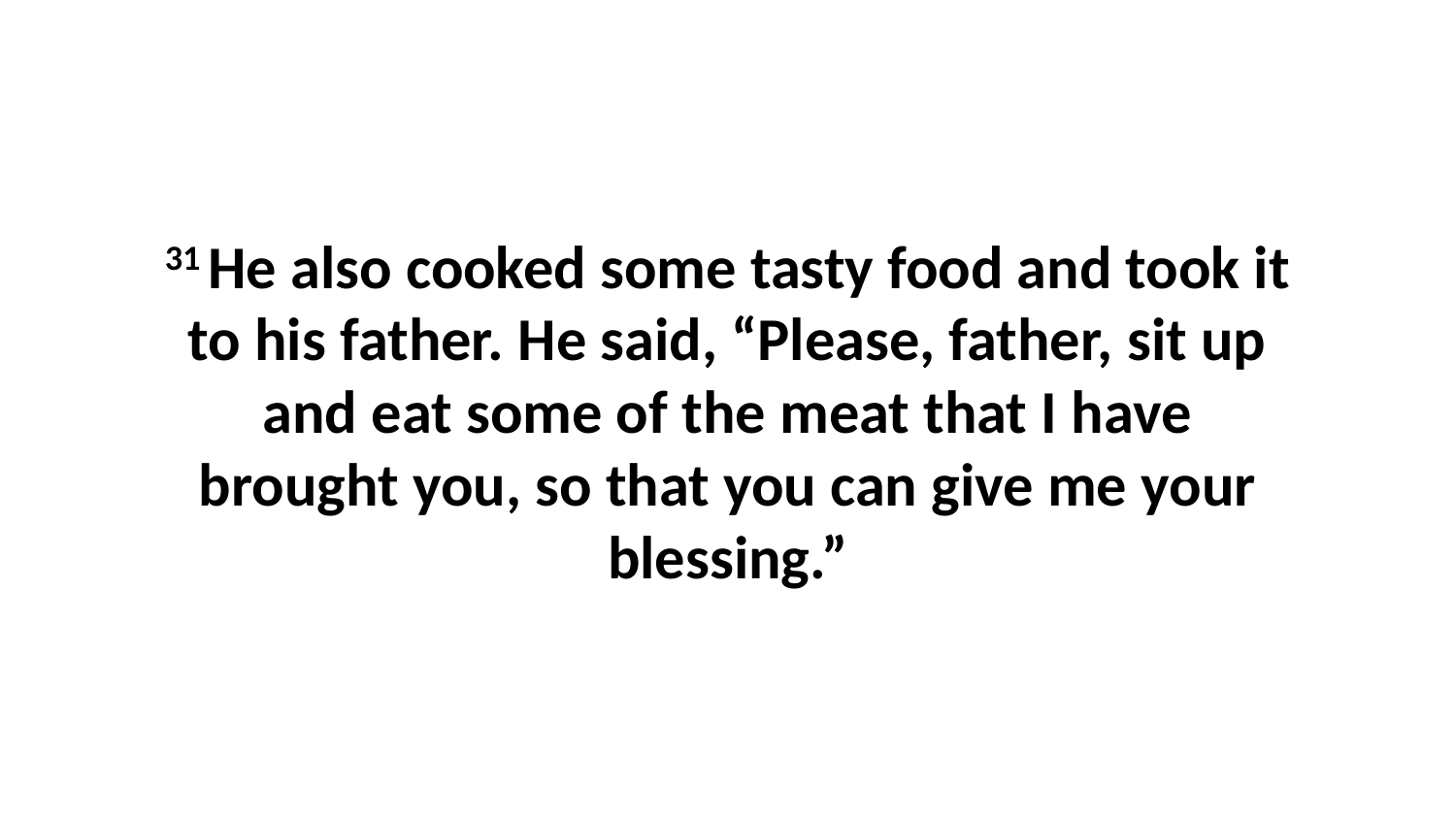

31 He also cooked some tasty food and took it to his father. He said, “Please, father, sit up and eat some of the meat that I have brought you, so that you can give me your blessing.”